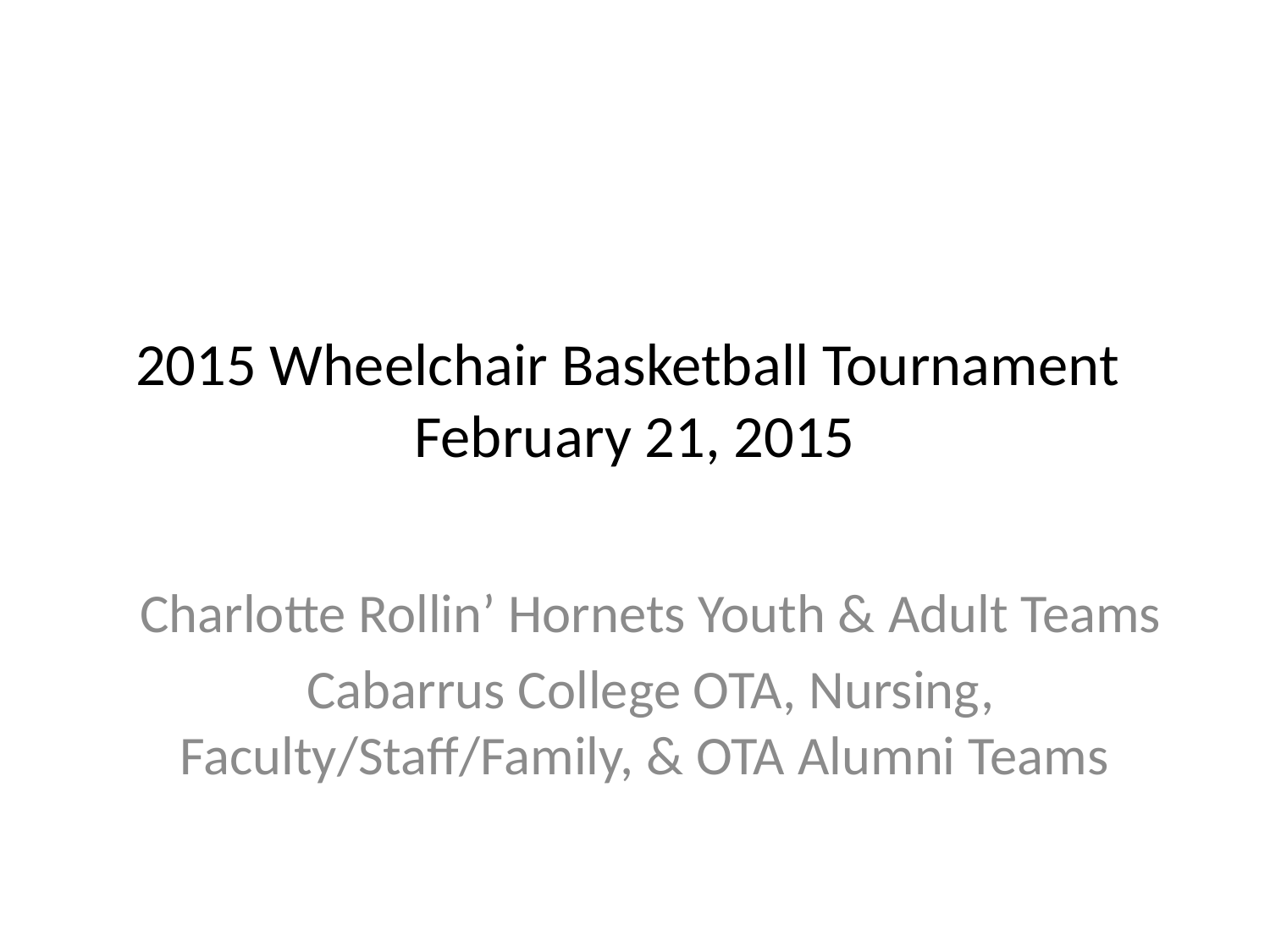

# 2015 Wheelchair Basketball Tournament February 21, 2015
Charlotte Rollin’ Hornets Youth & Adult Teams
Cabarrus College OTA, Nursing, Faculty/Staff/Family, & OTA Alumni Teams